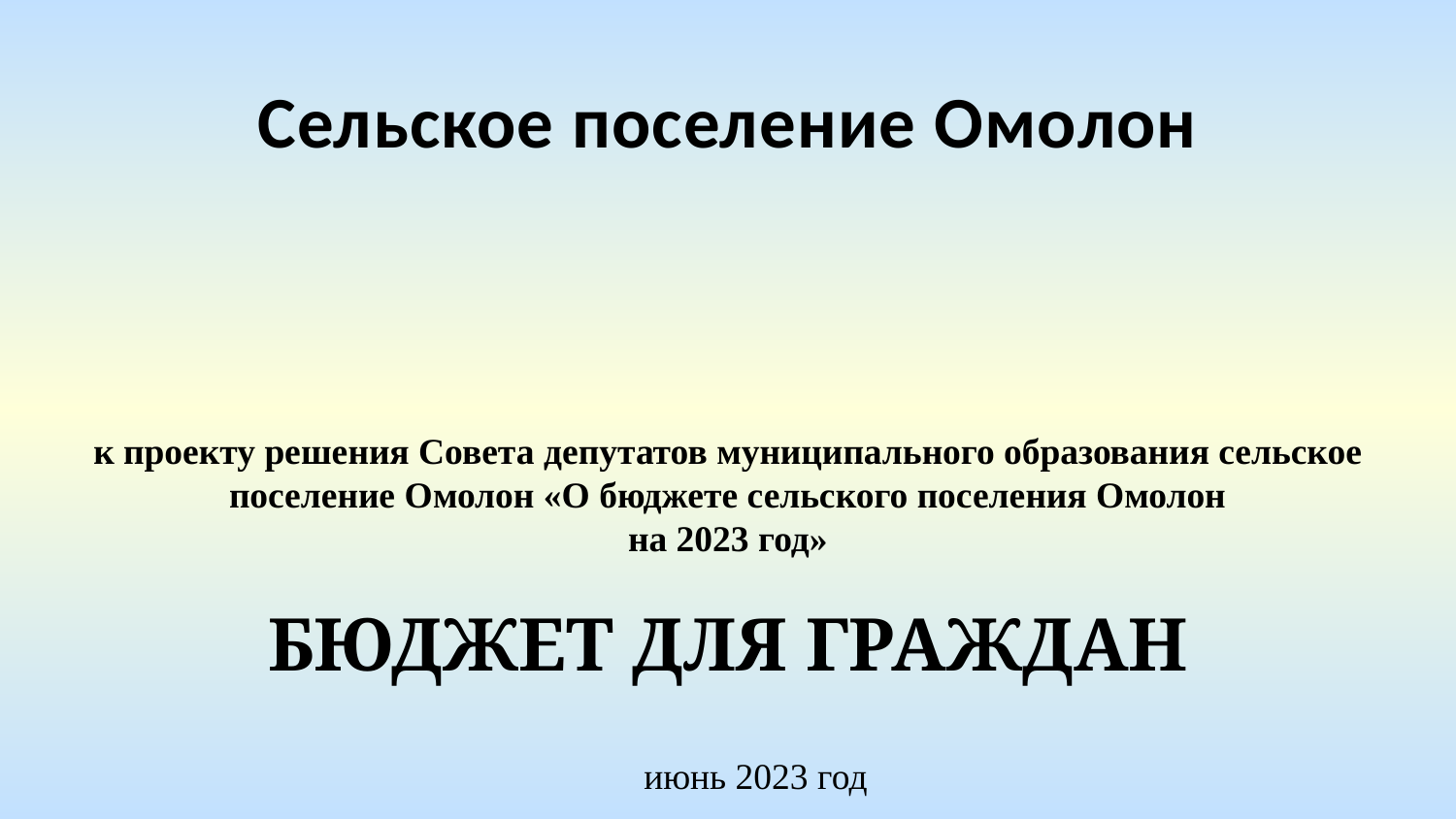

Сельское поселение Омолон
к проекту решения Совета депутатов муниципального образования сельское поселение Омолон «О бюджете сельского поселения Омолон
на 2023 год»

БЮДЖЕТ ДЛЯ ГРАЖДАН
      июнь 2023 год